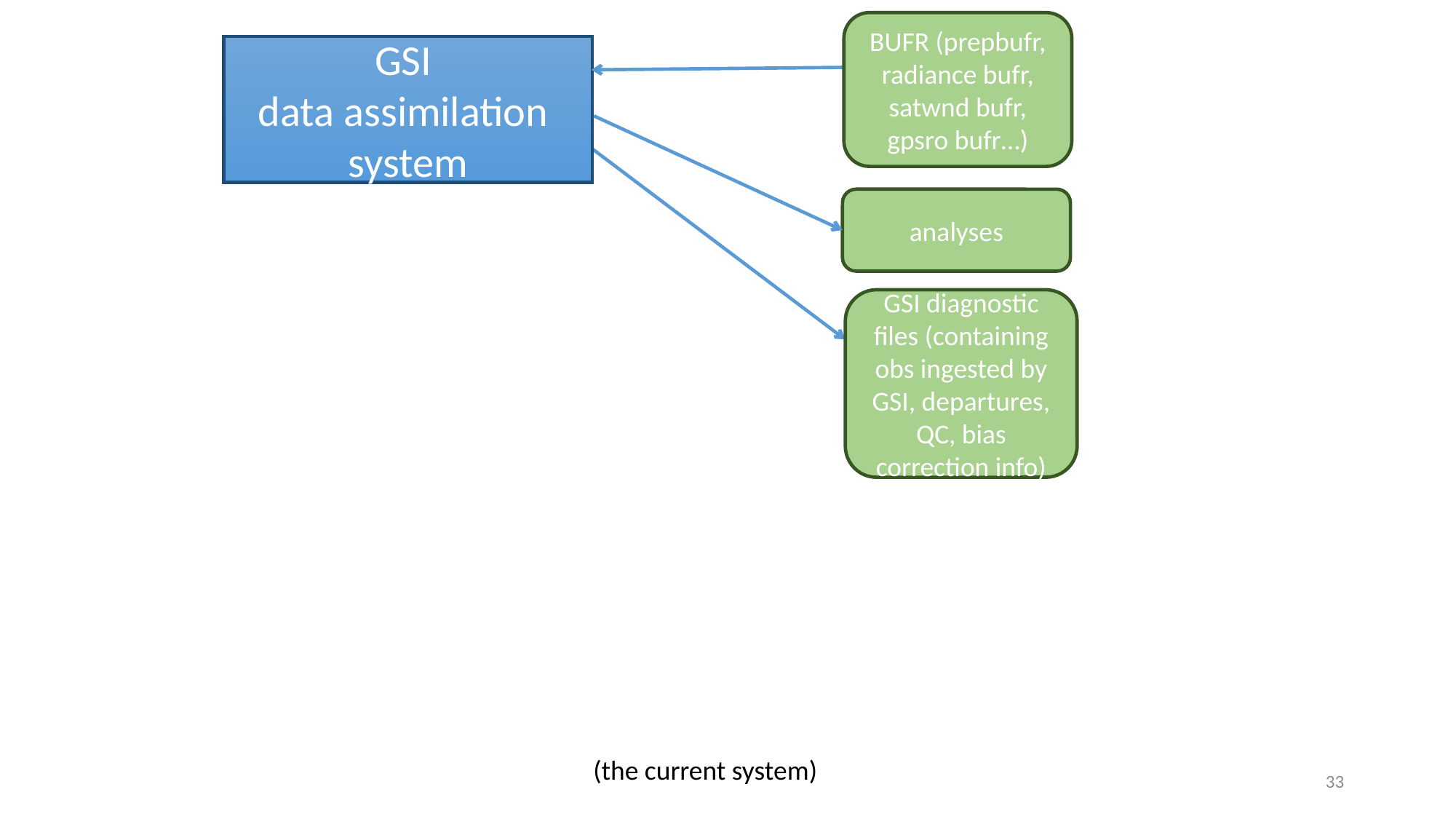

BUFR (prepbufr, radiance bufr, satwnd bufr, gpsro bufr…)
GSI
data assimilation
system
analyses
GSI diagnostic files (containing obs ingested by GSI, departures, QC, bias correction info)
(the current system)
33